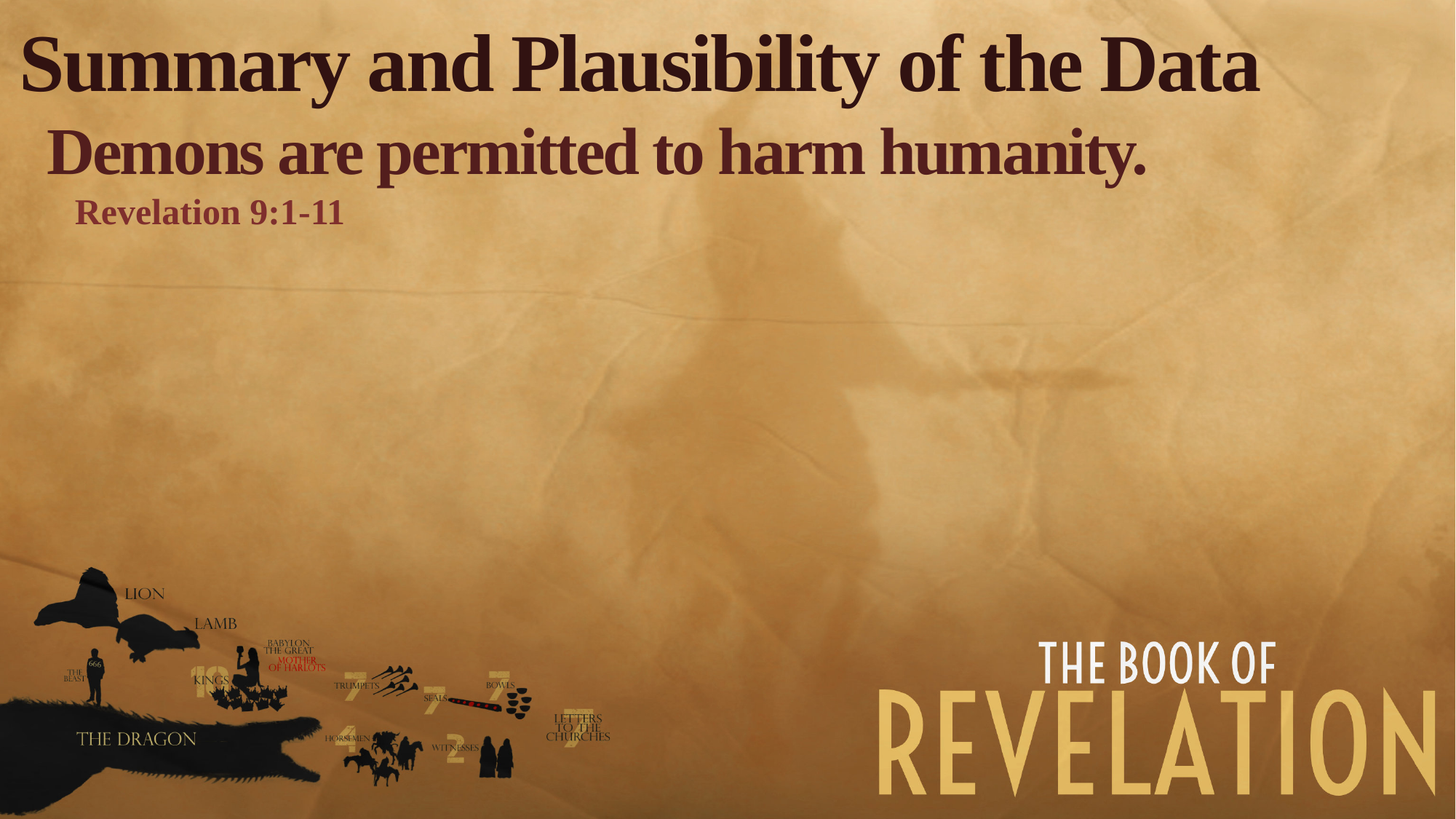

Summary and Plausibility of the Data
Demons are permitted to harm humanity.
Revelation 9:1-11